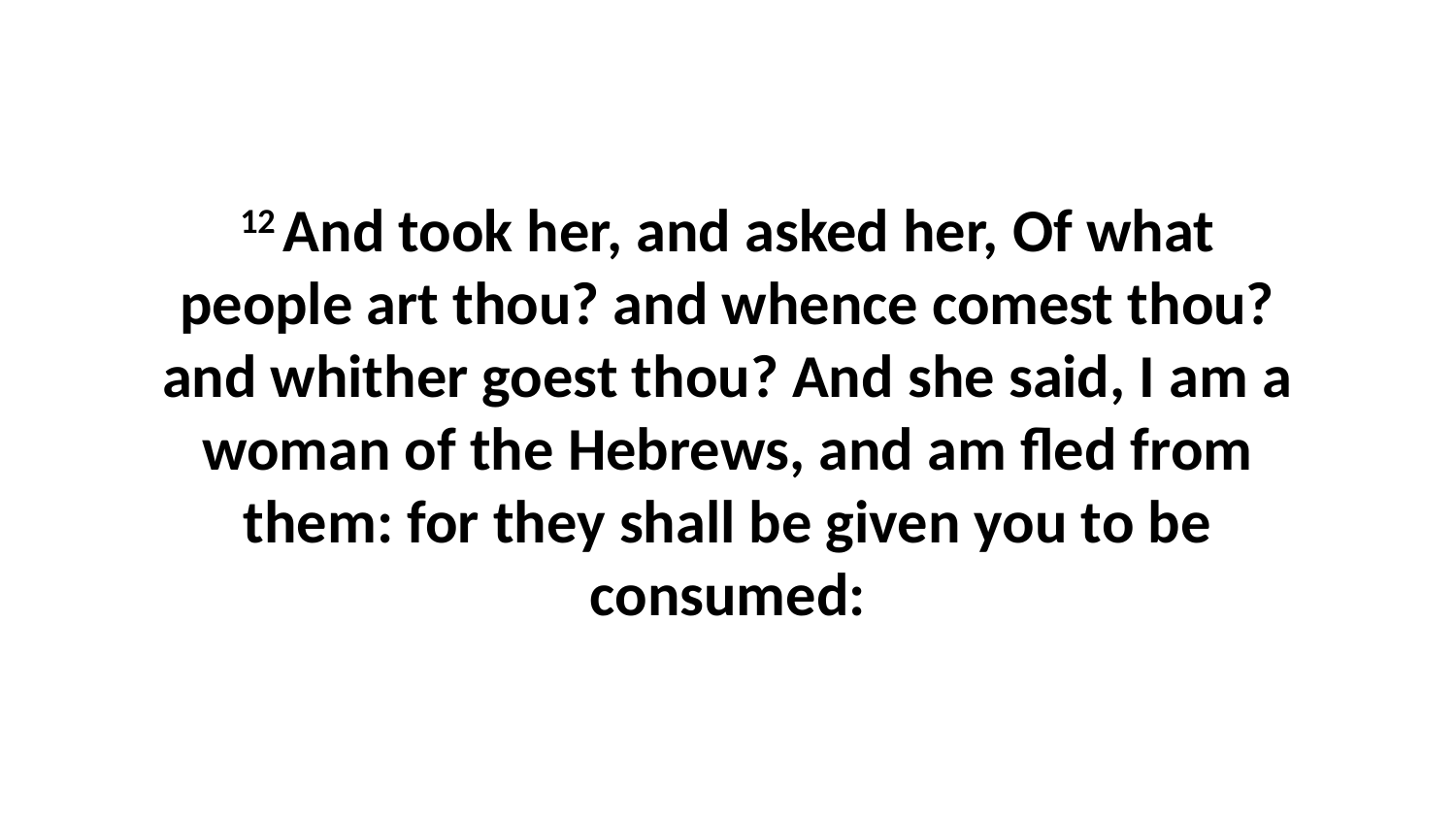

12 And took her, and asked her, Of what people art thou? and whence comest thou? and whither goest thou? And she said, I am a woman of the Hebrews, and am fled from them: for they shall be given you to be consumed: